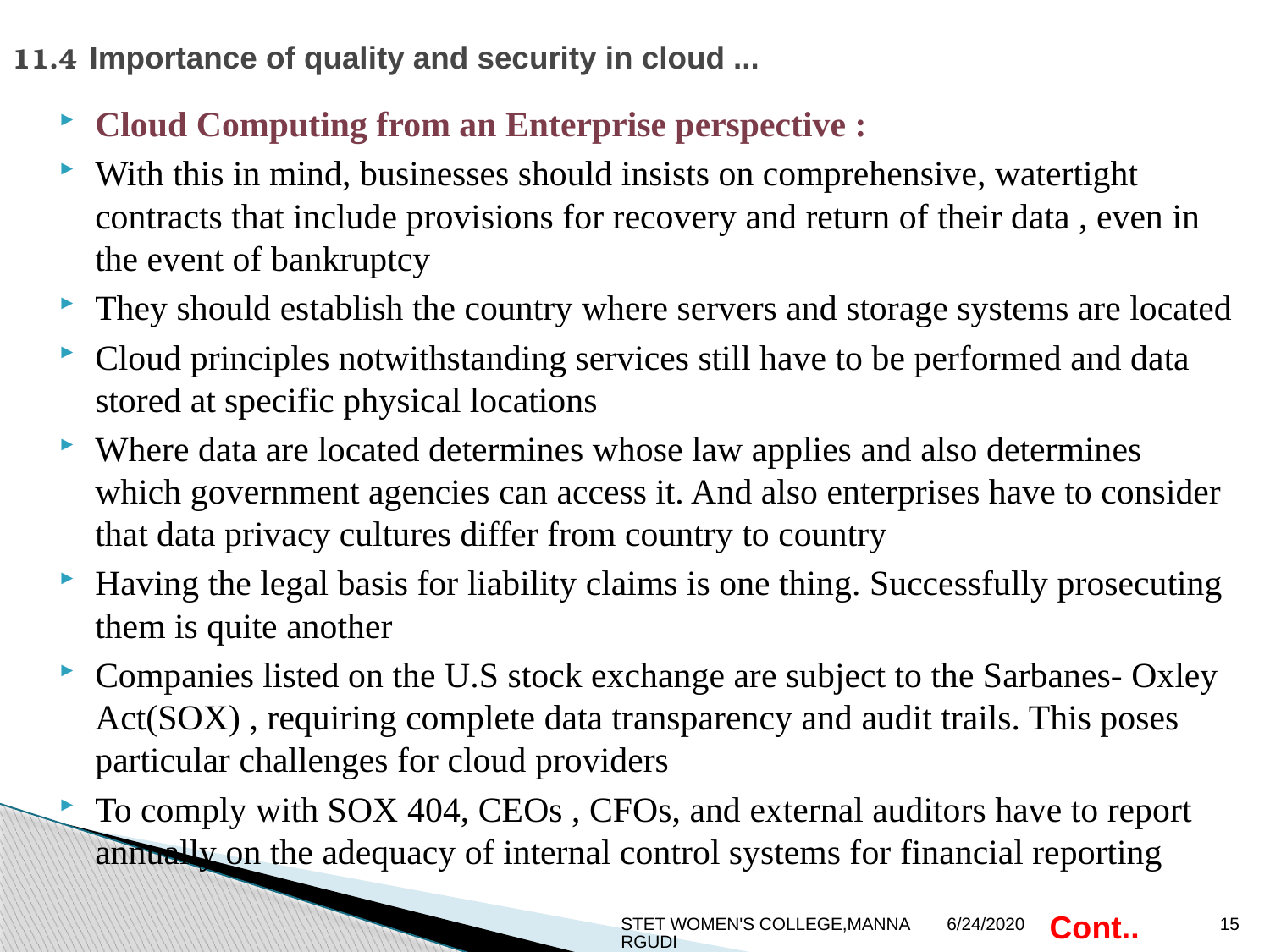

# 11.4 Importance of quality and security in cloud ...
Cloud Computing from an Enterprise perspective :
With this in mind, businesses should insists on comprehensive, watertight contracts that include provisions for recovery and return of their data , even in the event of bankruptcy
They should establish the country where servers and storage systems are located
Cloud principles notwithstanding services still have to be performed and data stored at specific physical locations
Where data are located determines whose law applies and also determines which government agencies can access it. And also enterprises have to consider that data privacy cultures differ from country to country
Having the legal basis for liability claims is one thing. Successfully prosecuting them is quite another
Companies listed on the U.S stock exchange are subject to the Sarbanes- Oxley Act(SOX) , requiring complete data transparency and audit trails. This poses particular challenges for cloud providers
To comply with SOX 404, CEOs , CFOs, and external auditors have to report annually on the adequacy of internal control systems for financial reporting

STET WOMEN'S COLLEGE,MANNARGUDI
6/24/2020
15
Cont..